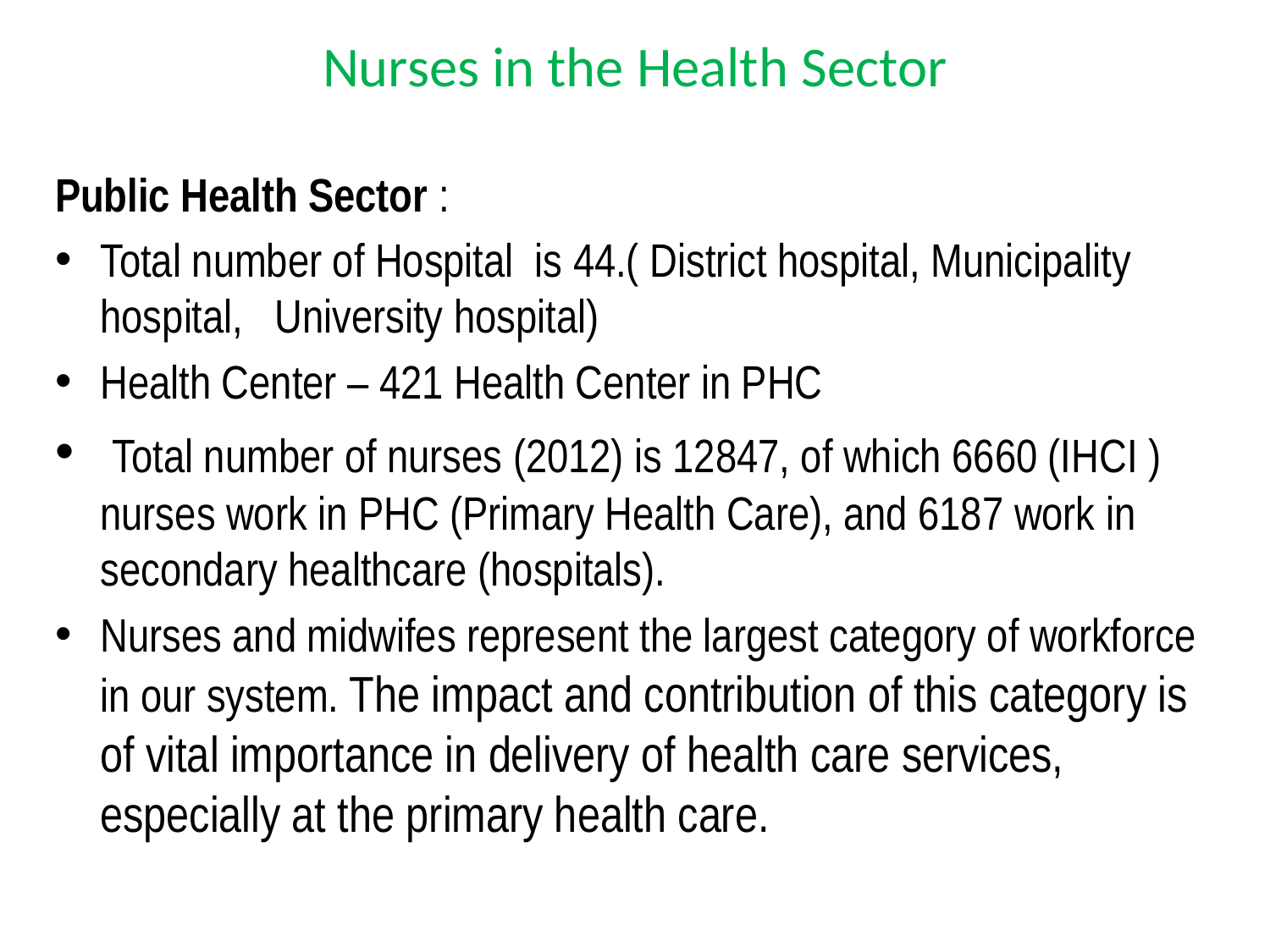

# Nurses in the Health Sector
Public Health Sector :
Total number of Hospital  is 44.( District hospital, Municipality hospital,   University hospital)
Health Center – 421 Health Center in PHC
 Total number of nurses (2012) is 12847, of which 6660 (IHCI ) nurses work in PHC (Primary Health Care), and 6187 work in secondary healthcare (hospitals).
Nurses and midwifes represent the largest category of workforce in our system. The impact and contribution of this category is of vital importance in delivery of health care services, especially at the primary health care.